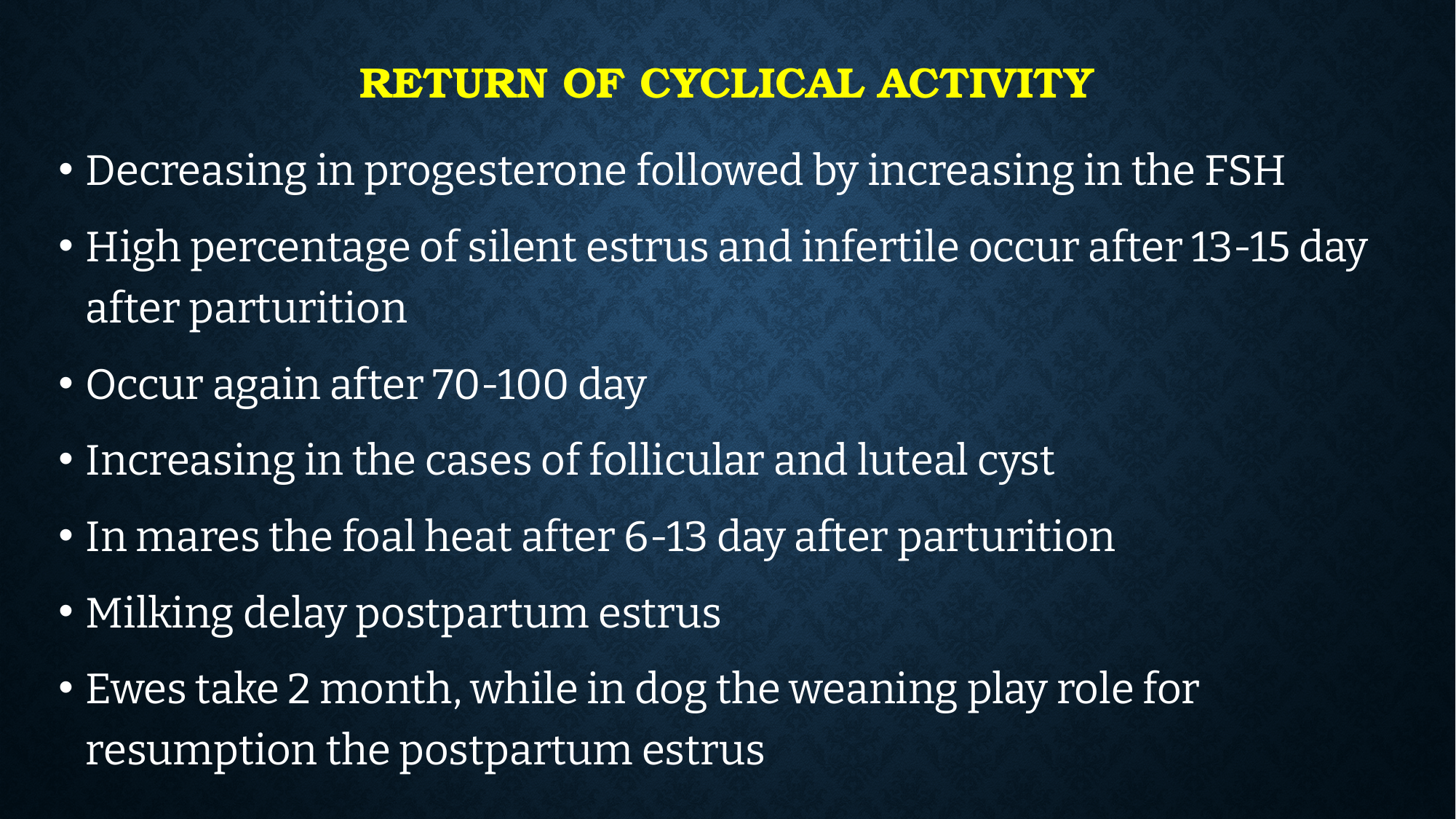

# Return of cyclical activity
Decreasing in progesterone followed by increasing in the FSH
High percentage of silent estrus and infertile occur after 13-15 day after parturition
Occur again after 70-100 day
Increasing in the cases of follicular and luteal cyst
In mares the foal heat after 6-13 day after parturition
Milking delay postpartum estrus
Ewes take 2 month, while in dog the weaning play role for resumption the postpartum estrus